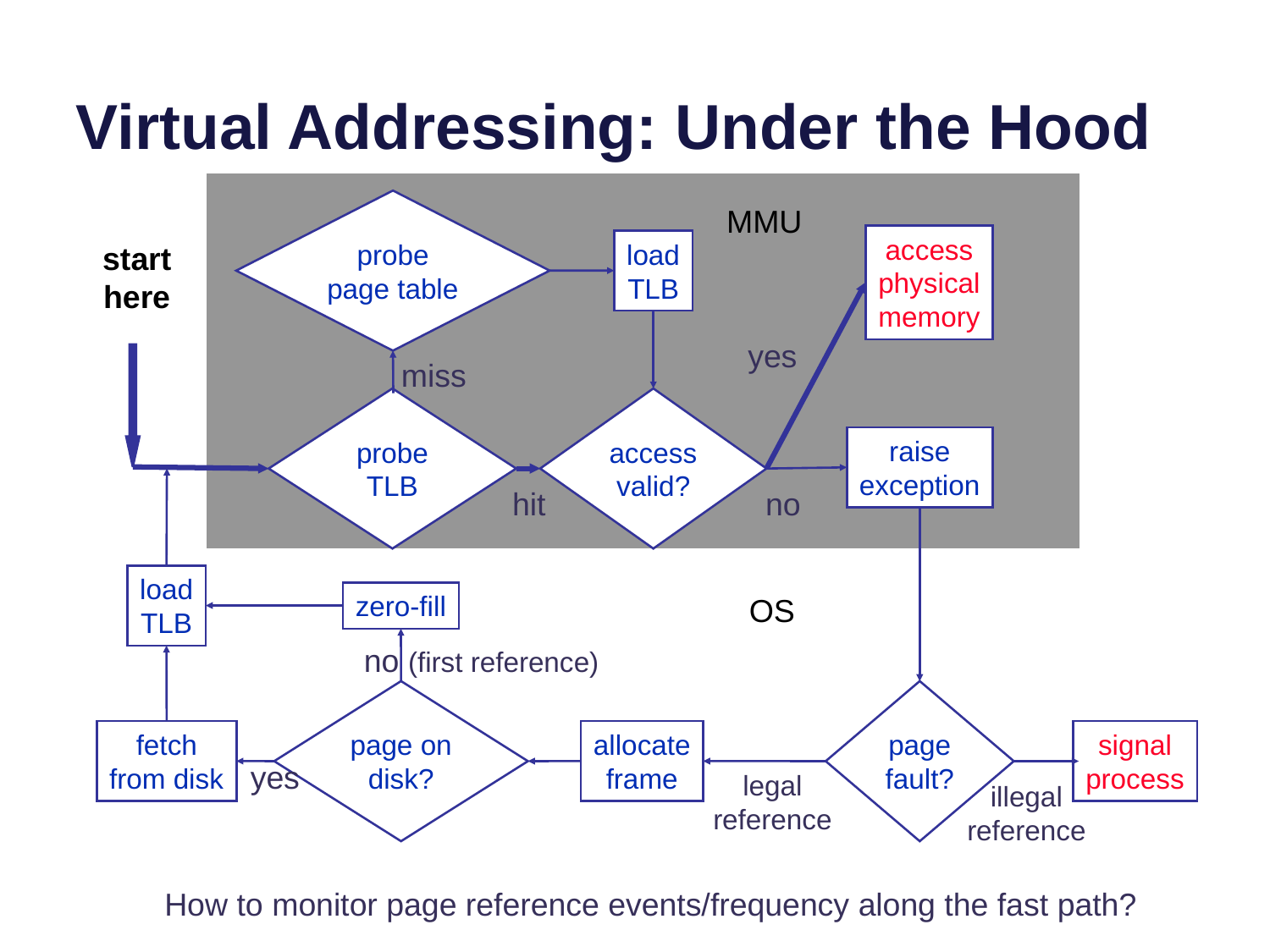

# Virtual Addressing: Under the Hood

probe
page table
MMU
access
physical
memory
load
TLB
start
here
yes

miss
probe
   TLB
access
valid?
raise
exception
hit
no
load
TLB
zero-fill
OS
no (first reference)
page on
disk?
page
fault?
fetch
from disk
allocate
frame
signal
process
yes
legal reference
illegal reference
How to monitor page reference events/frequency along the fast path?